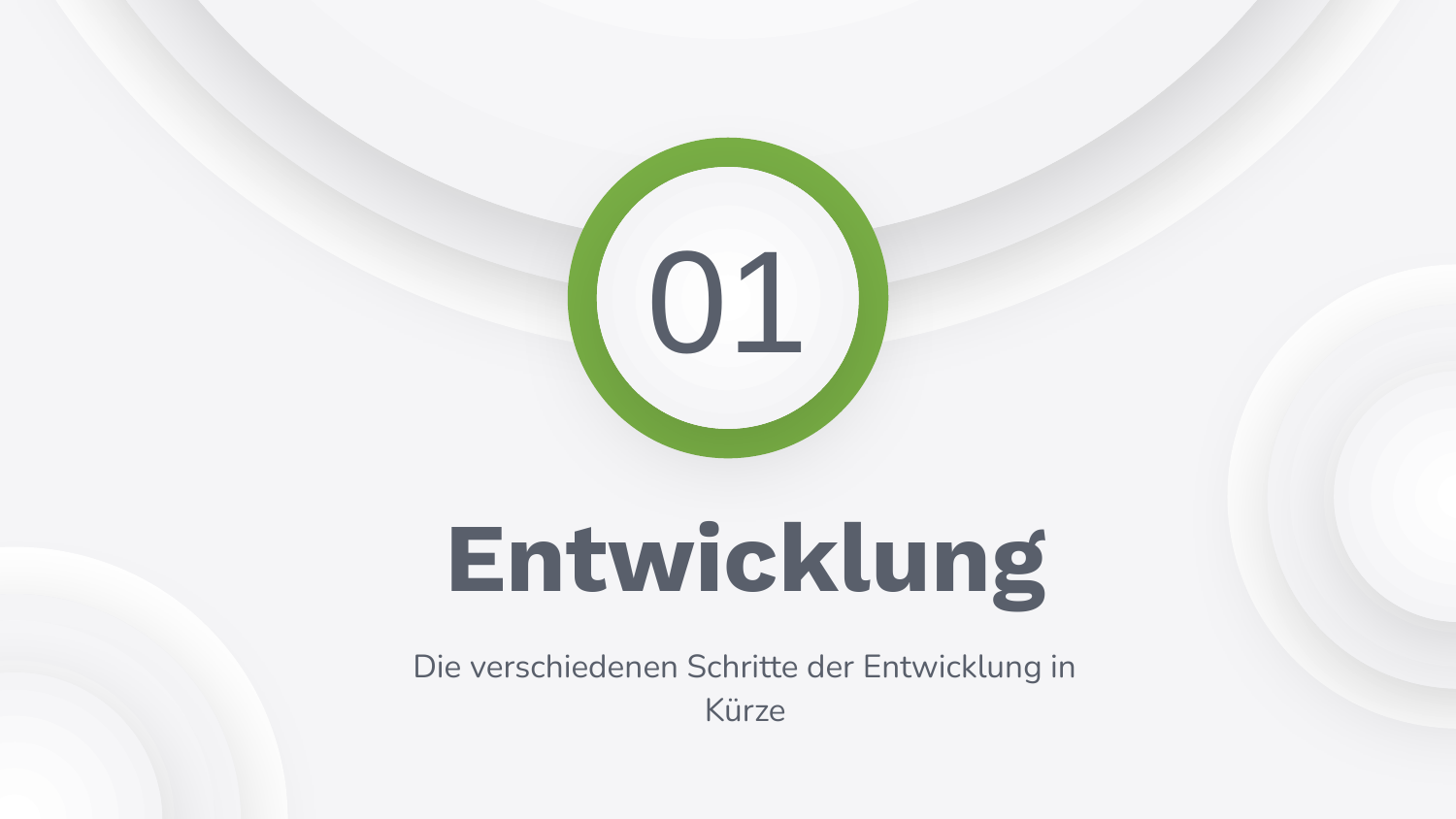

01
# Entwicklung
Die verschiedenen Schritte der Entwicklung in Kürze